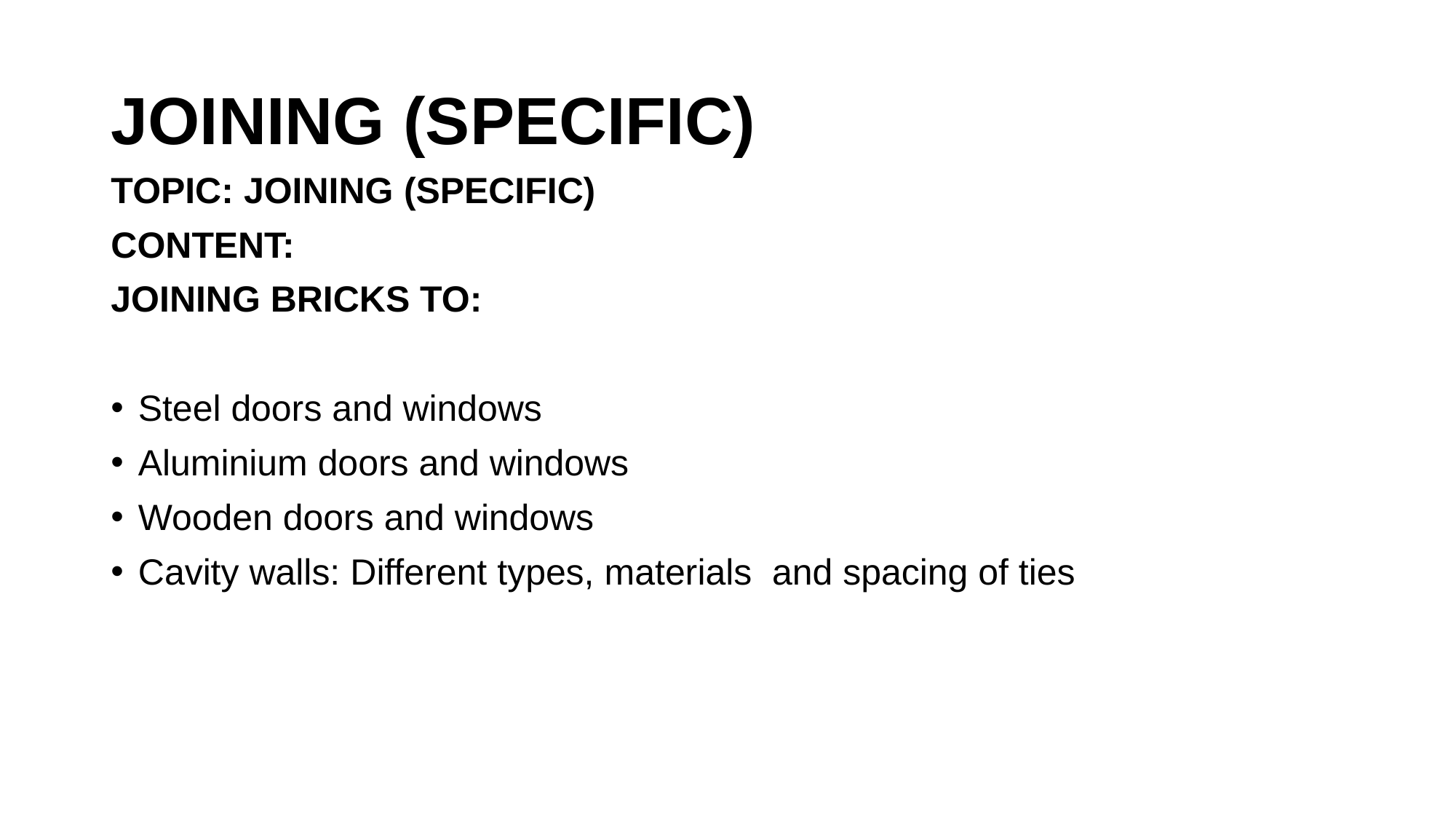

# JOINING (SPECIFIC)
TOPIC: JOINING (SPECIFIC)
CONTENT:
JOINING BRICKS TO:

Steel doors and windows
Aluminium doors and windows
Wooden doors and windows
Cavity walls: Different types, materials  and spacing of ties